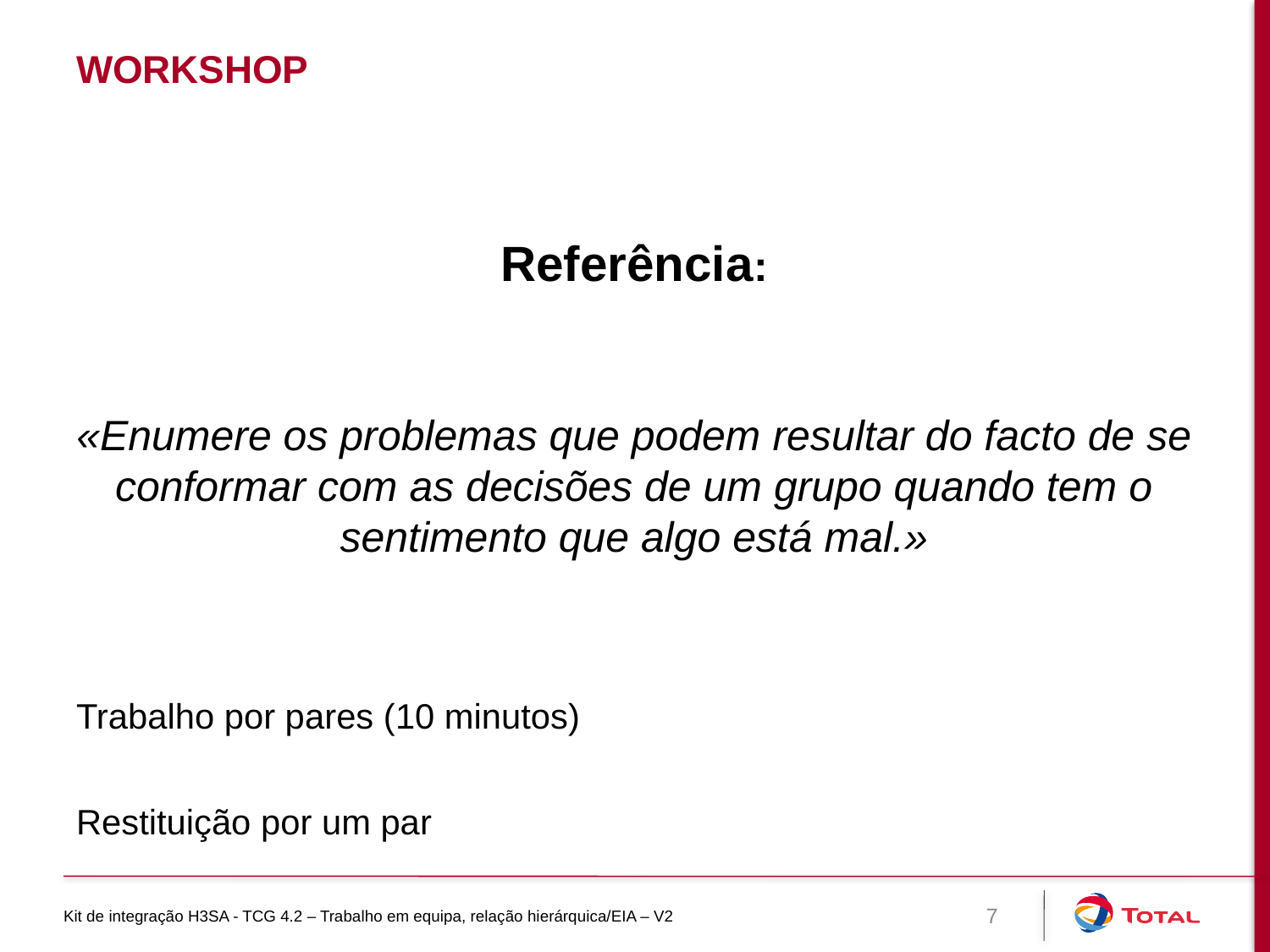

# workshop

Referência:

«Enumere os problemas que podem resultar do facto de se conformar com as decisões de um grupo quando tem o sentimento que algo está mal.»

Trabalho por pares (10 minutos)

Restituição por um par
Kit de integração H3SA - TCG 4.2 – Trabalho em equipa, relação hierárquica/EIA – V2
7